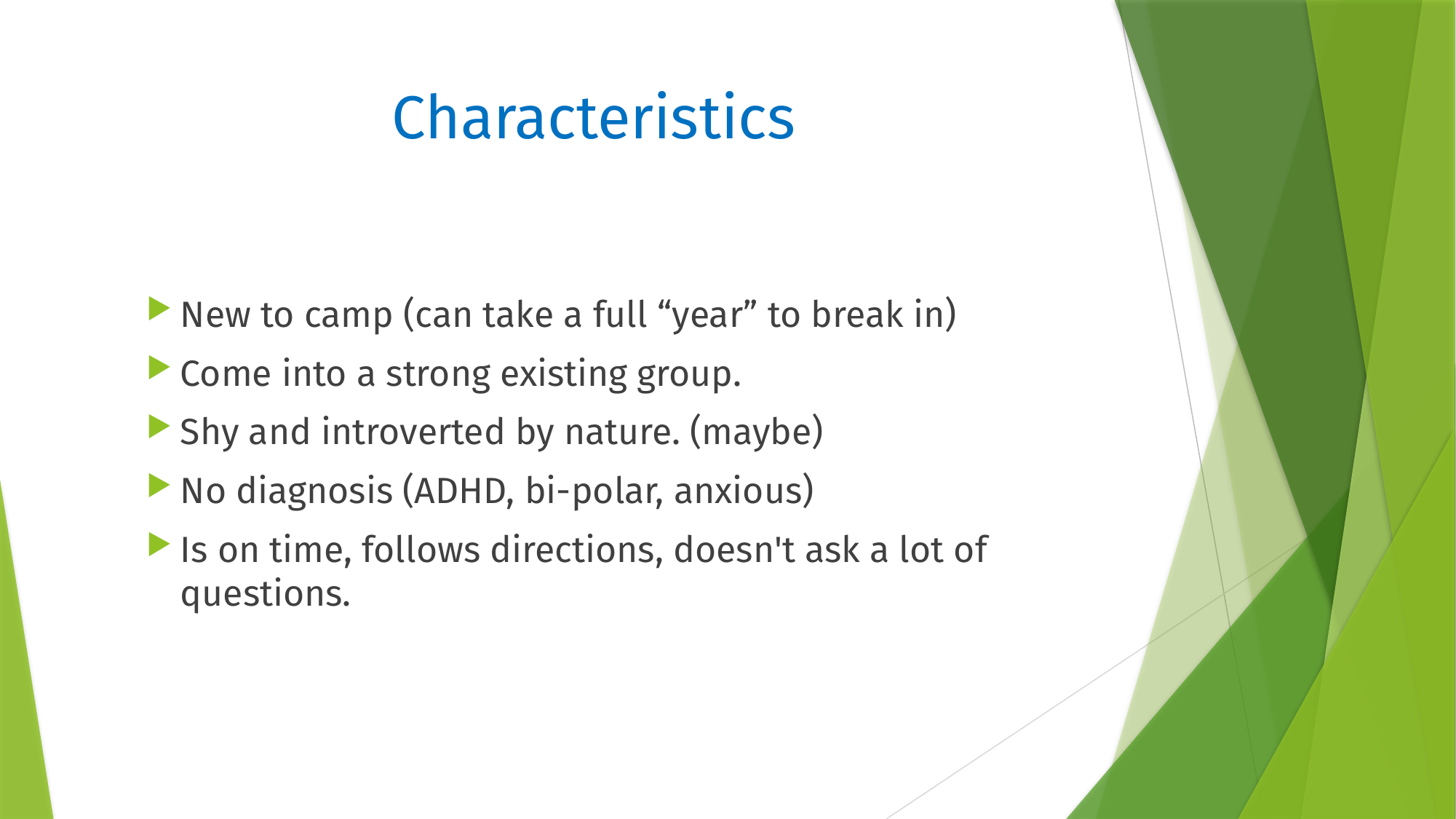

# Characteristics
New to camp (can take a full “year” to break in)
Come into a strong existing group.
Shy and introverted by nature. (maybe)
No diagnosis (ADHD, bi-polar, anxious)
Is on time, follows directions, doesn't ask a lot of questions.